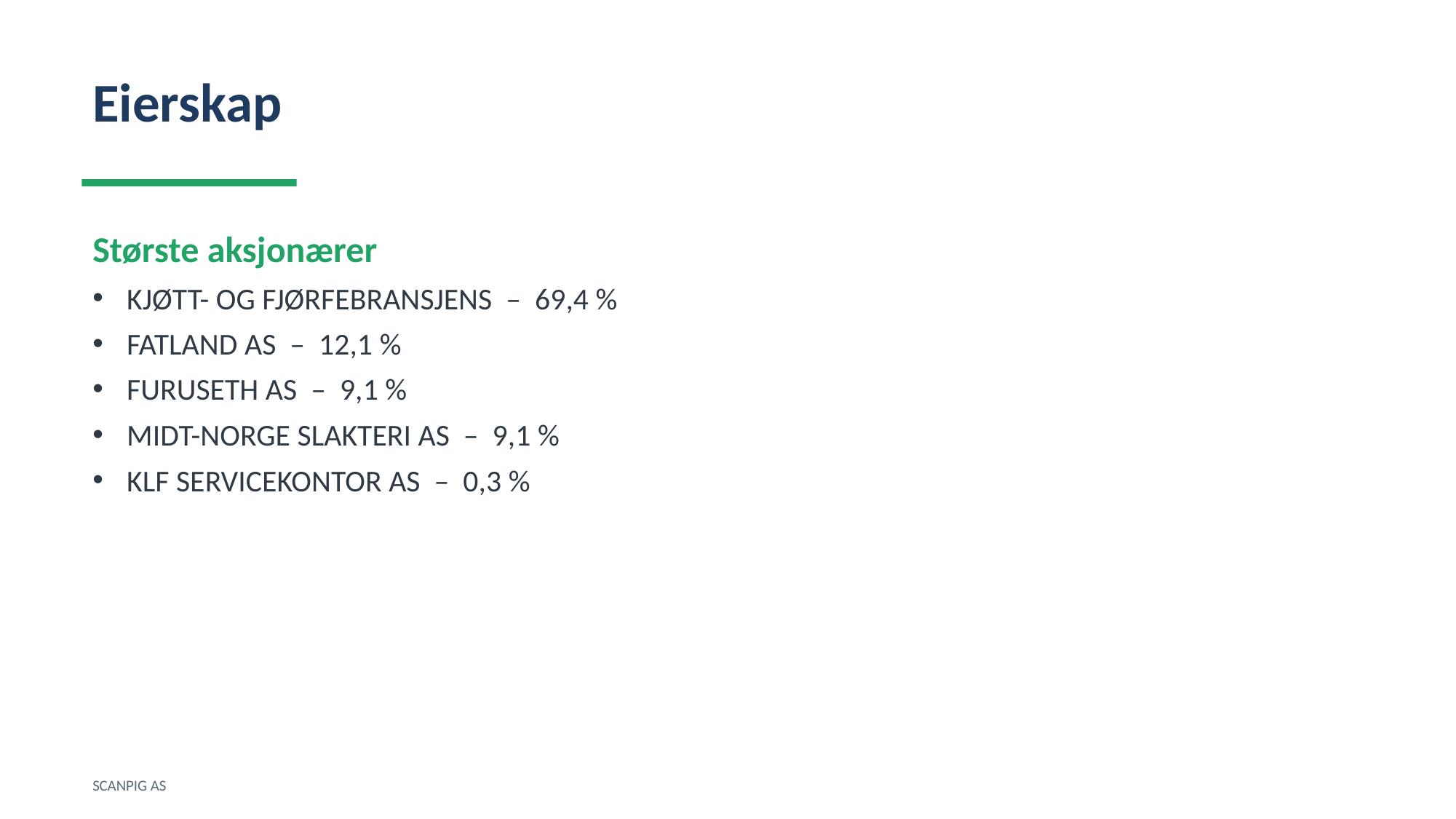

Eierskap

Største aksjonærer
KJØTT- OG FJØRFEBRANSJENS  –  69,4 %
FATLAND AS  –  12,1 %
FURUSETH AS  –  9,1 %
MIDT-NORGE SLAKTERI AS  –  9,1 %
KLF SERVICEKONTOR AS  –  0,3 %
SCANPIG AS